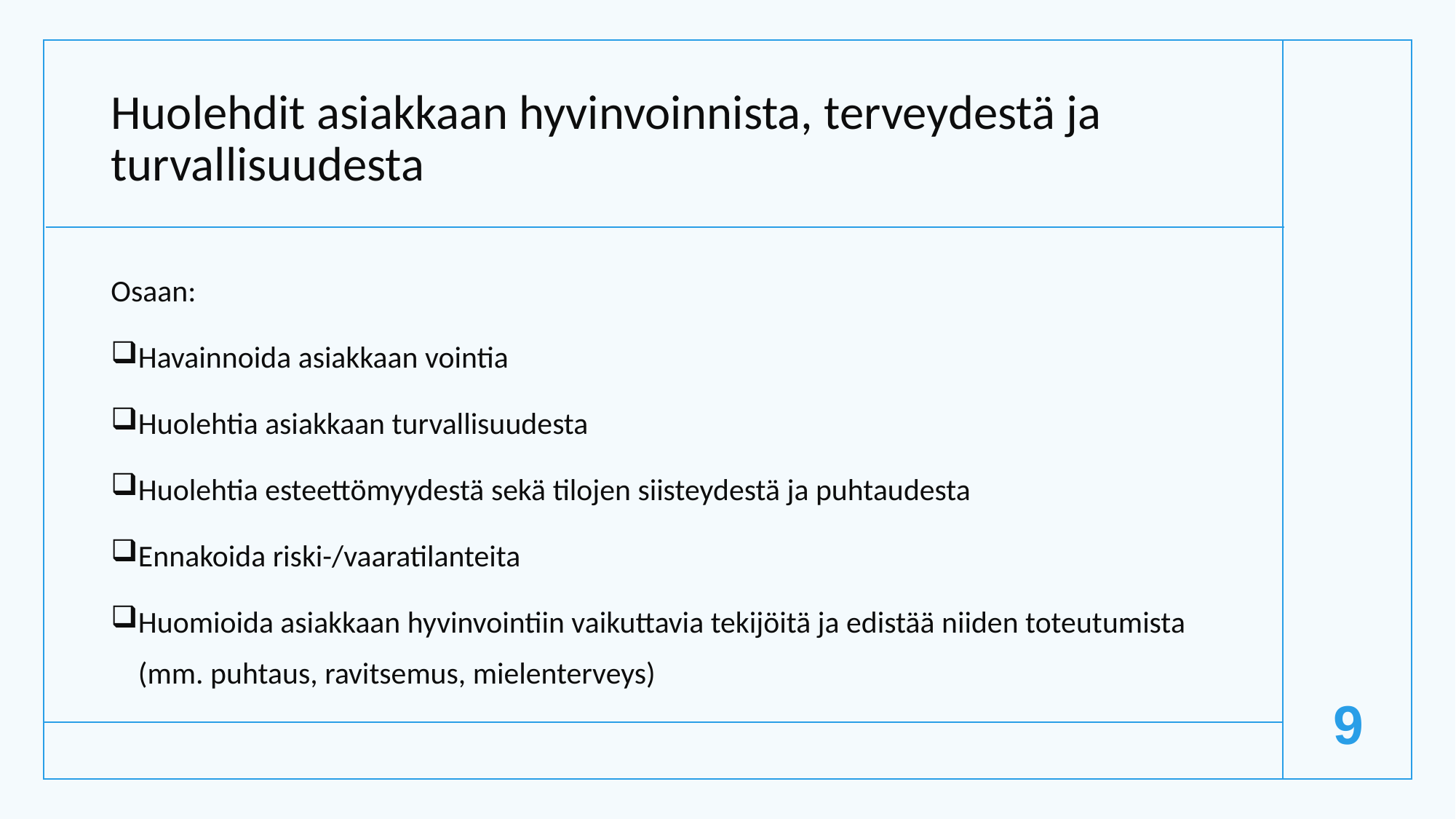

# Huolehdit asiakkaan hyvinvoinnista, terveydestä ja turvallisuudesta
Osaan:
Havainnoida asiakkaan vointia
Huolehtia asiakkaan turvallisuudesta
Huolehtia esteettömyydestä sekä tilojen siisteydestä ja puhtaudesta
Ennakoida riski-/vaaratilanteita
Huomioida asiakkaan hyvinvointiin vaikuttavia tekijöitä ja edistää niiden toteutumista (mm. puhtaus, ravitsemus, mielenterveys)
9